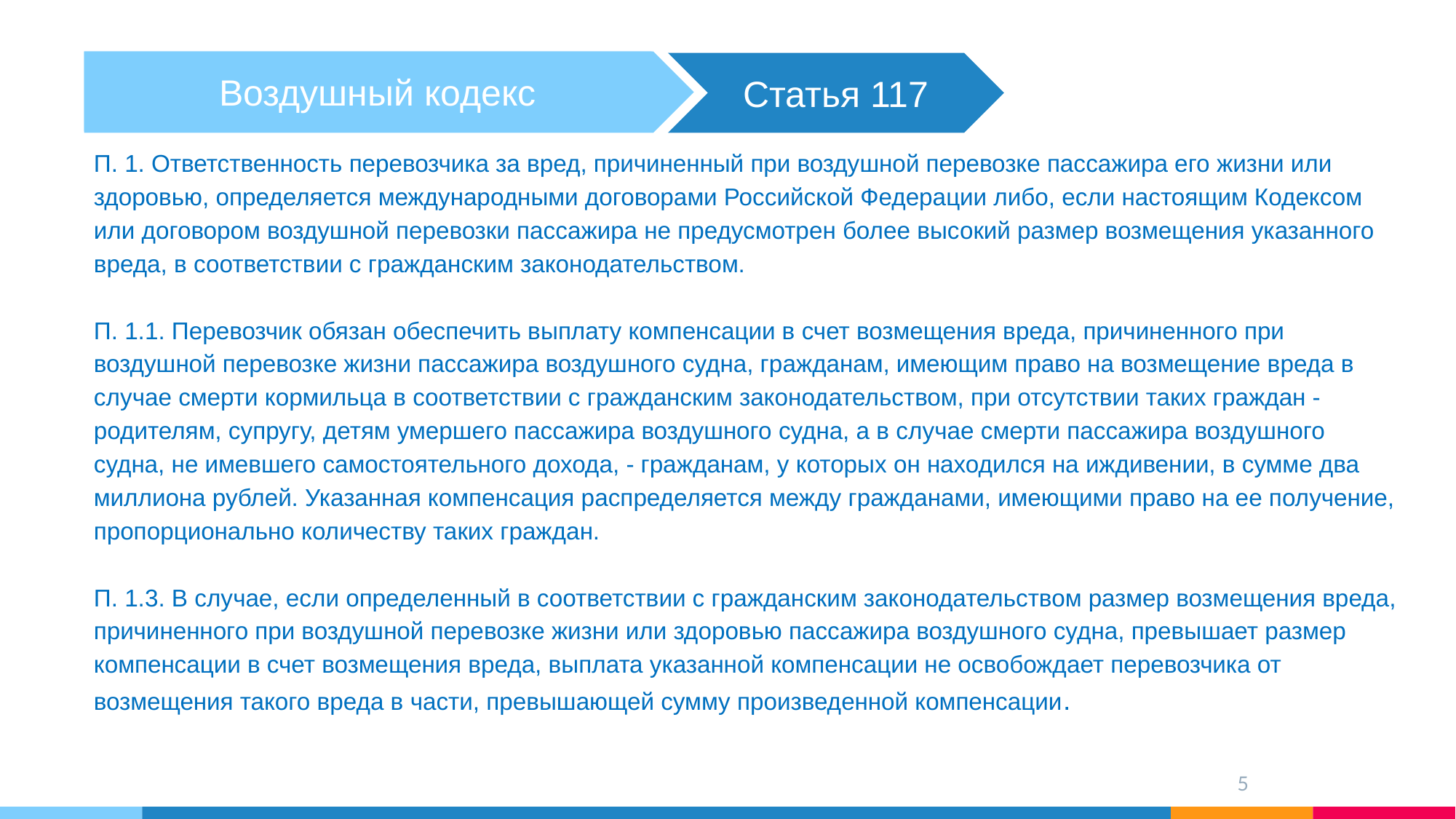

Воздушный кодекс
П. 1. Ответственность перевозчика за вред, причиненный при воздушной перевозке пассажира его жизни или здоровью, определяется международными договорами Российской Федерации либо, если настоящим Кодексом или договором воздушной перевозки пассажира не предусмотрен более высокий размер возмещения указанного вреда, в соответствии с гражданским законодательством.

П. 1.1. Перевозчик обязан обеспечить выплату компенсации в счет возмещения вреда, причиненного при воздушной перевозке жизни пассажира воздушного судна, гражданам, имеющим право на возмещение вреда в случае смерти кормильца в соответствии с гражданским законодательством, при отсутствии таких граждан - родителям, супругу, детям умершего пассажира воздушного судна, а в случае смерти пассажира воздушного судна, не имевшего самостоятельного дохода, - гражданам, у которых он находился на иждивении, в сумме два миллиона рублей. Указанная компенсация распределяется между гражданами, имеющими право на ее получение, пропорционально количеству таких граждан.

П. 1.3. В случае, если определенный в соответствии с гражданским законодательством размер возмещения вреда, причиненного при воздушной перевозке жизни или здоровью пассажира воздушного судна, превышает размер компенсации в счет возмещения вреда, выплата указанной компенсации не освобождает перевозчика от возмещения такого вреда в части, превышающей сумму произведенной компенсации.
Воздушный кодекс
Статья 117
5